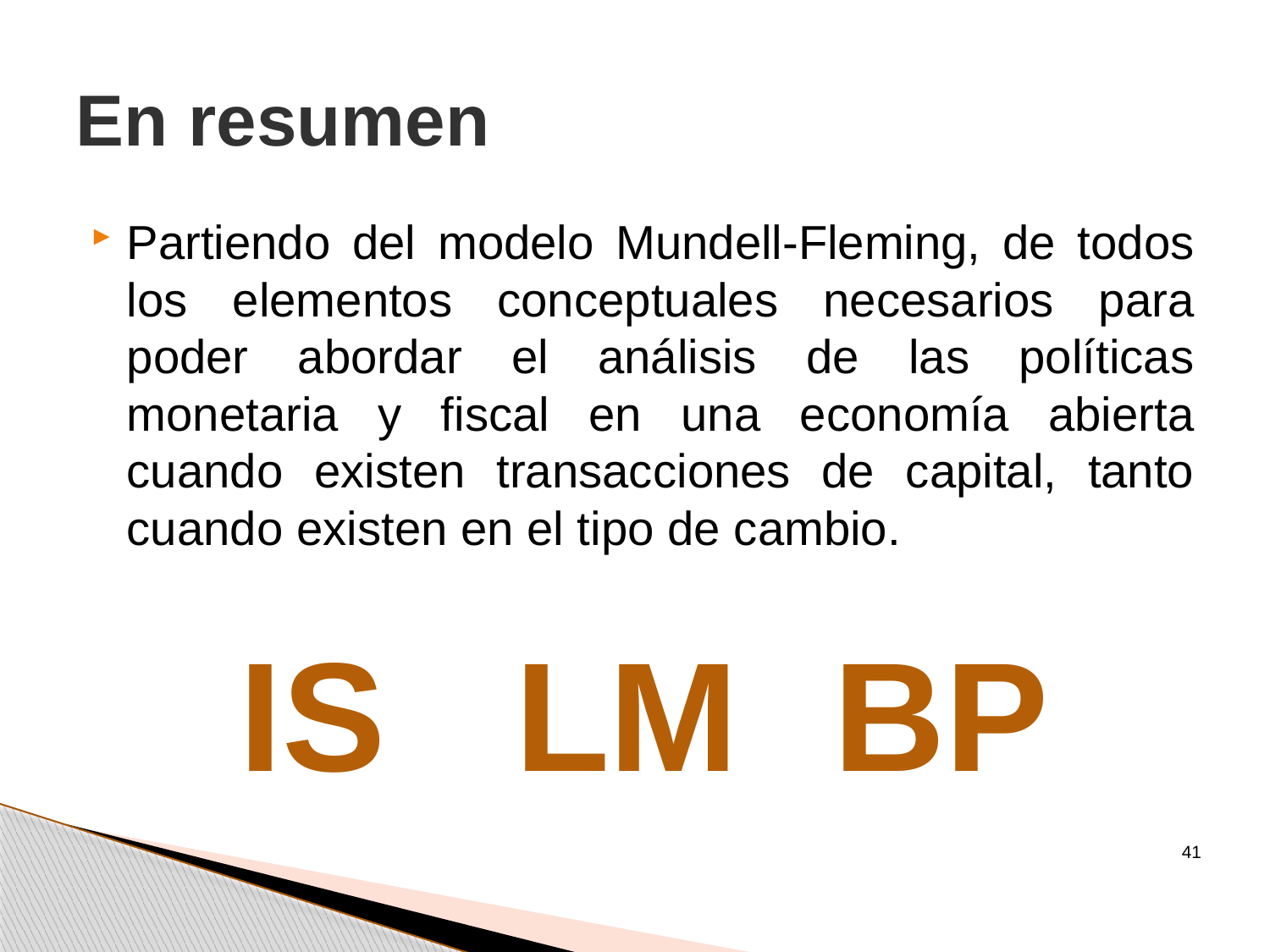

# En resumen
Partiendo del modelo Mundell-Fleming, de todos los elementos conceptuales necesarios para poder abordar el análisis de las políticas monetaria y fiscal en una economía abierta cuando existen transacciones de capital, tanto cuando existen en el tipo de cambio.
| IS | LM | BP |
| --- | --- | --- |
41